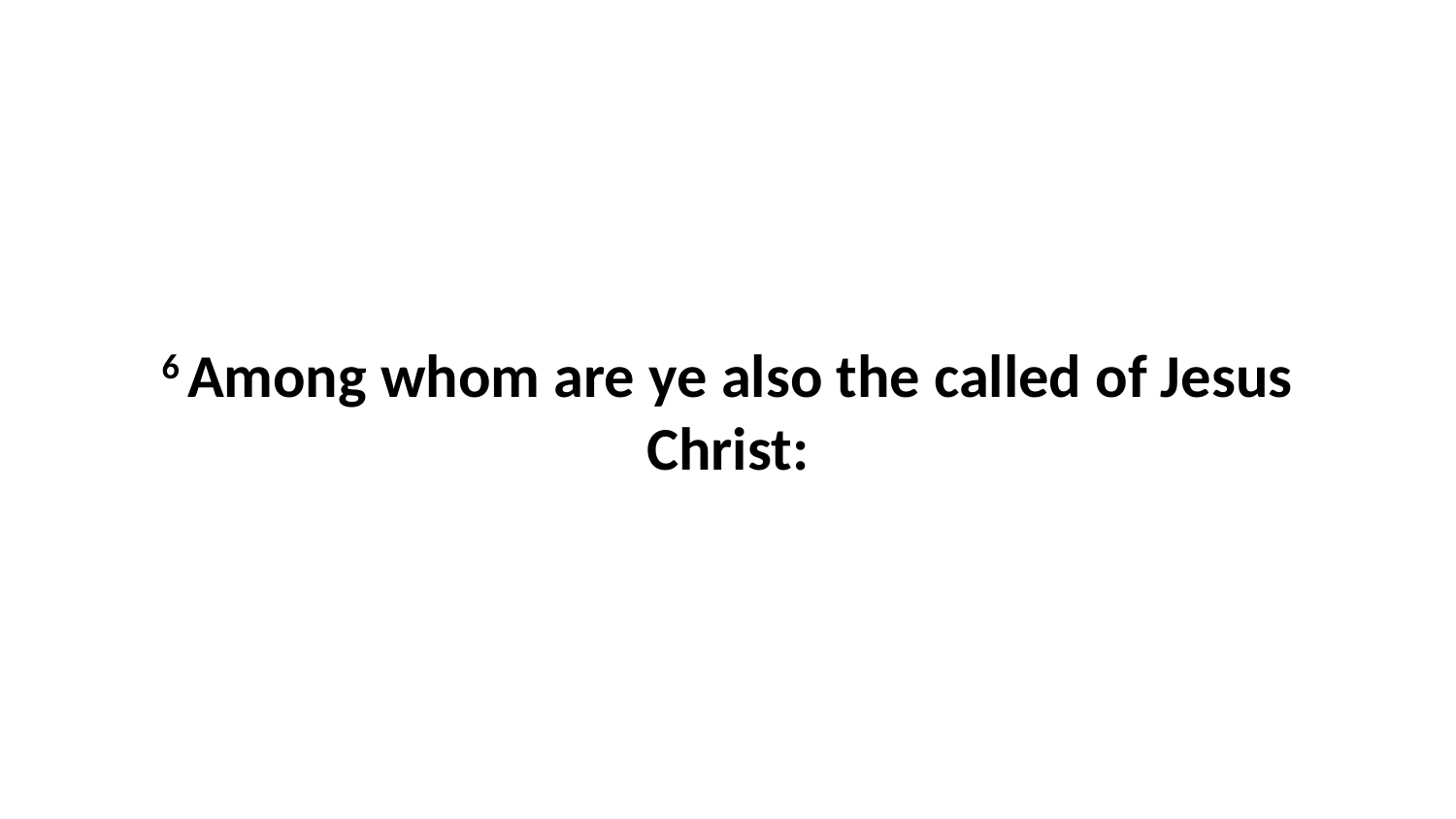

6 Among whom are ye also the called of Jesus Christ: